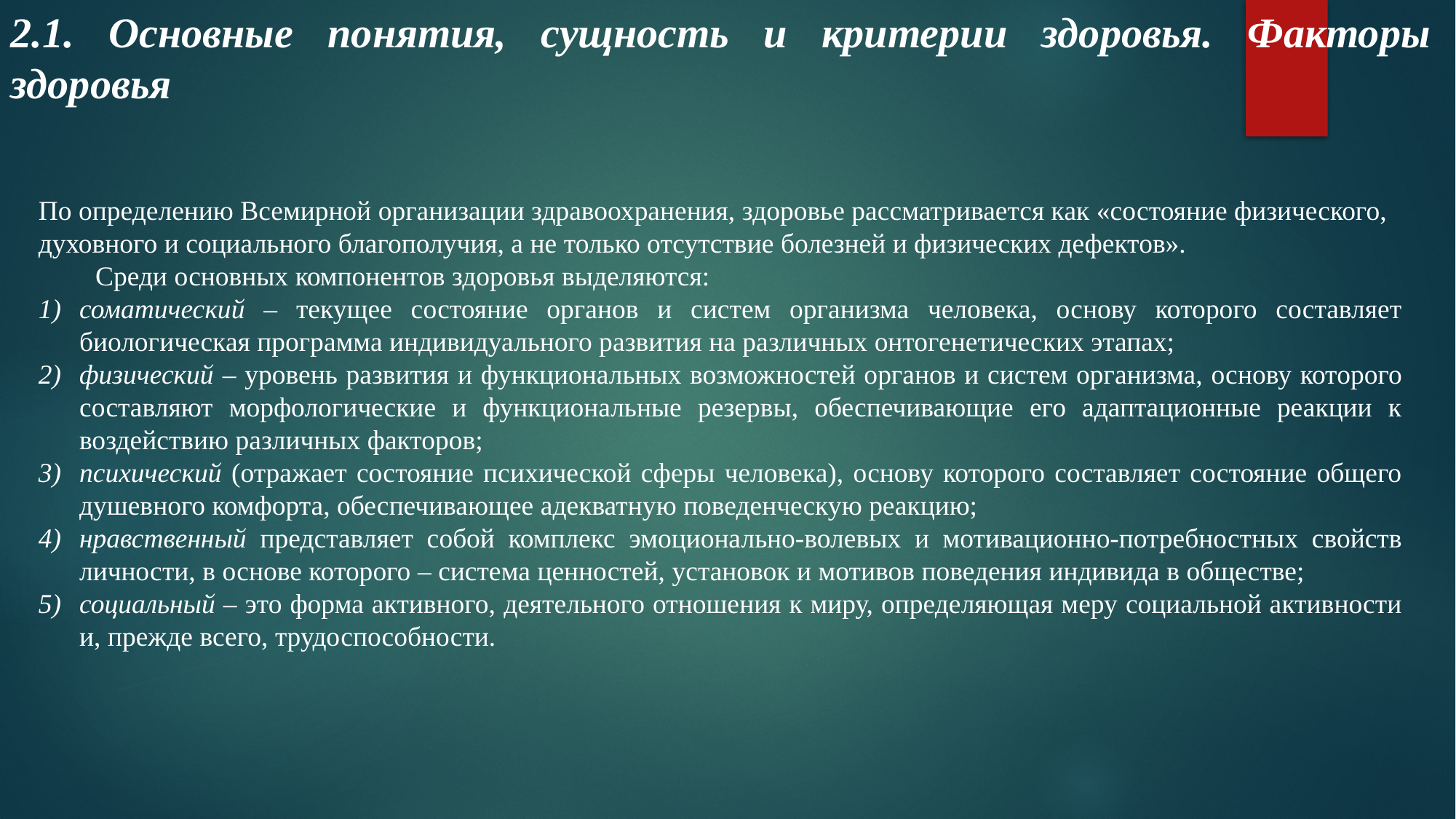

2.1. Основные понятия, сущность и критерии здоровья. Факторы здоровья
По определению Всемирной организации здравоохранения, здоровье рассматривается как «состояние физического, духовного и социального благополучия, а не только отсутствие болезней и физических дефектов».
Среди основных компонентов здоровья выделяются:
соматический – текущее состояние органов и систем организма человека, основу которого составляет биологическая программа индивидуального развития на различных онтогенетических этапах;
физический – уровень развития и функциональных возможностей органов и систем организма, основу которого составляют морфологические и функциональные резервы, обеспечивающие его адаптационные реакции к воздействию различных факторов;
психический (отражает состояние психической сферы человека), основу которого составляет состояние общего душевного комфорта, обеспечивающее адекватную поведенческую реакцию;
нравственный представляет собой комплекс эмоционально-волевых и мотивационно-потребностных свойств личности, в основе которого – система ценностей, установок и мотивов поведения индивида в обществе;
социальный – это форма активного, деятельного отношения к миру, определяющая меру социальной активности и, прежде всего, трудоспособности.